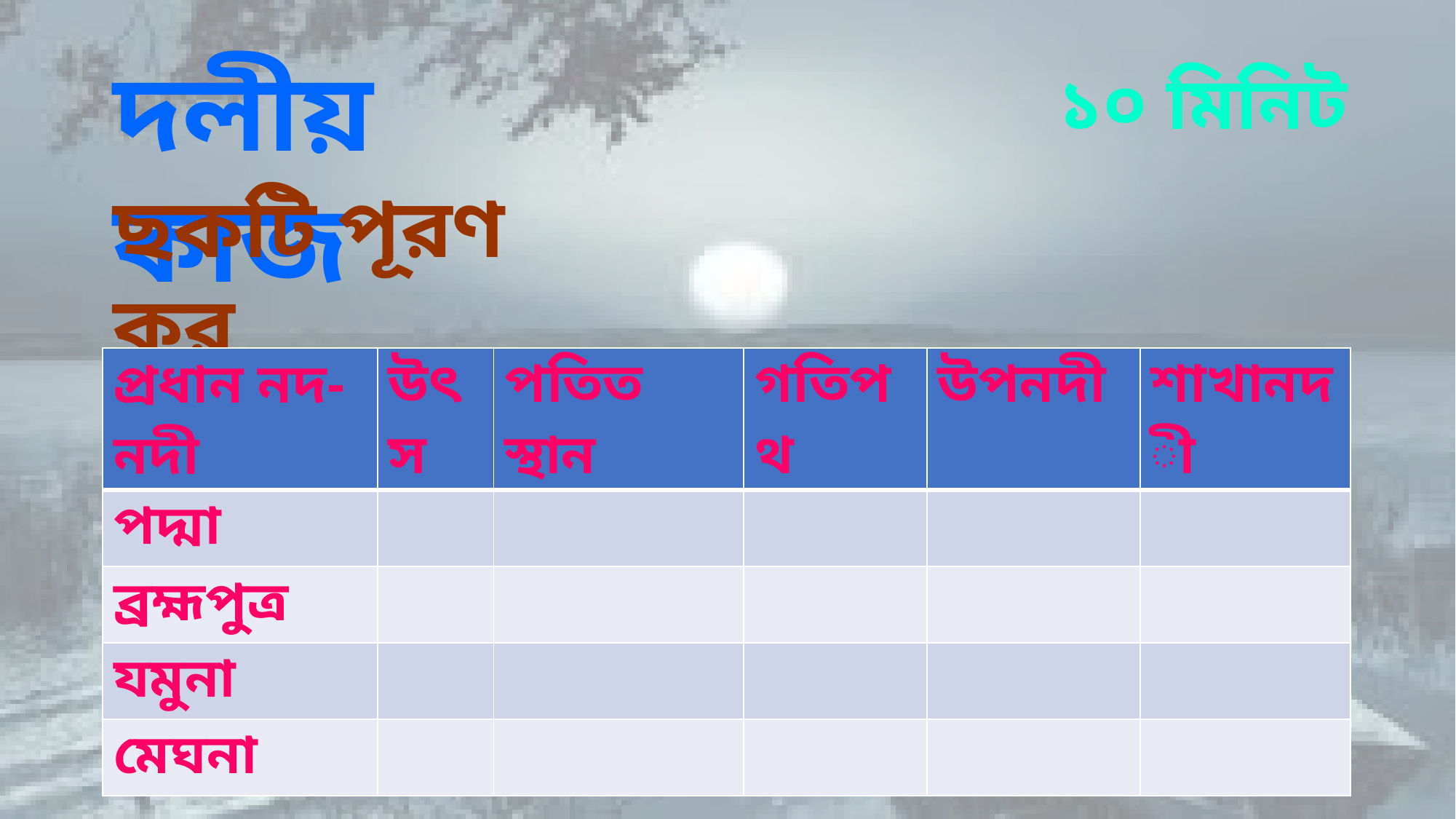

দলীয় কাজ
১০ মিনিট
ছকটি পূরণ কর
| প্রধান নদ-নদী | উৎস | পতিত স্থান | গতিপথ | উপনদী | শাখানদী |
| --- | --- | --- | --- | --- | --- |
| পদ্মা |  |  |  |  |  |
| ব্রহ্মপুত্র |  |  |  |  |  |
| যমুনা |  |  |  |  |  |
| মেঘনা |  |  |  |  |  |